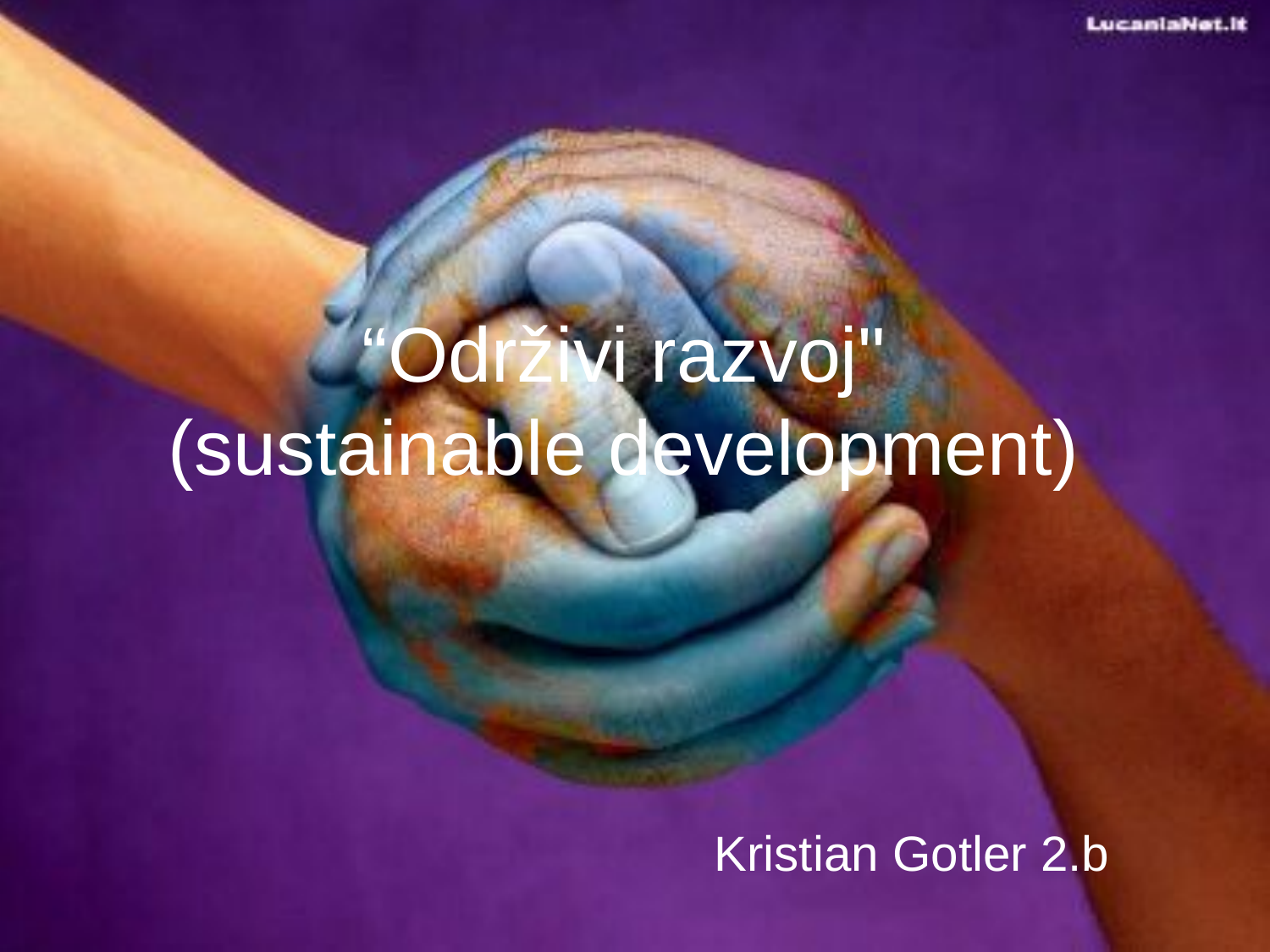

# “Održivi razvoj" (sustainable development)
Kristian Gotler 2.b